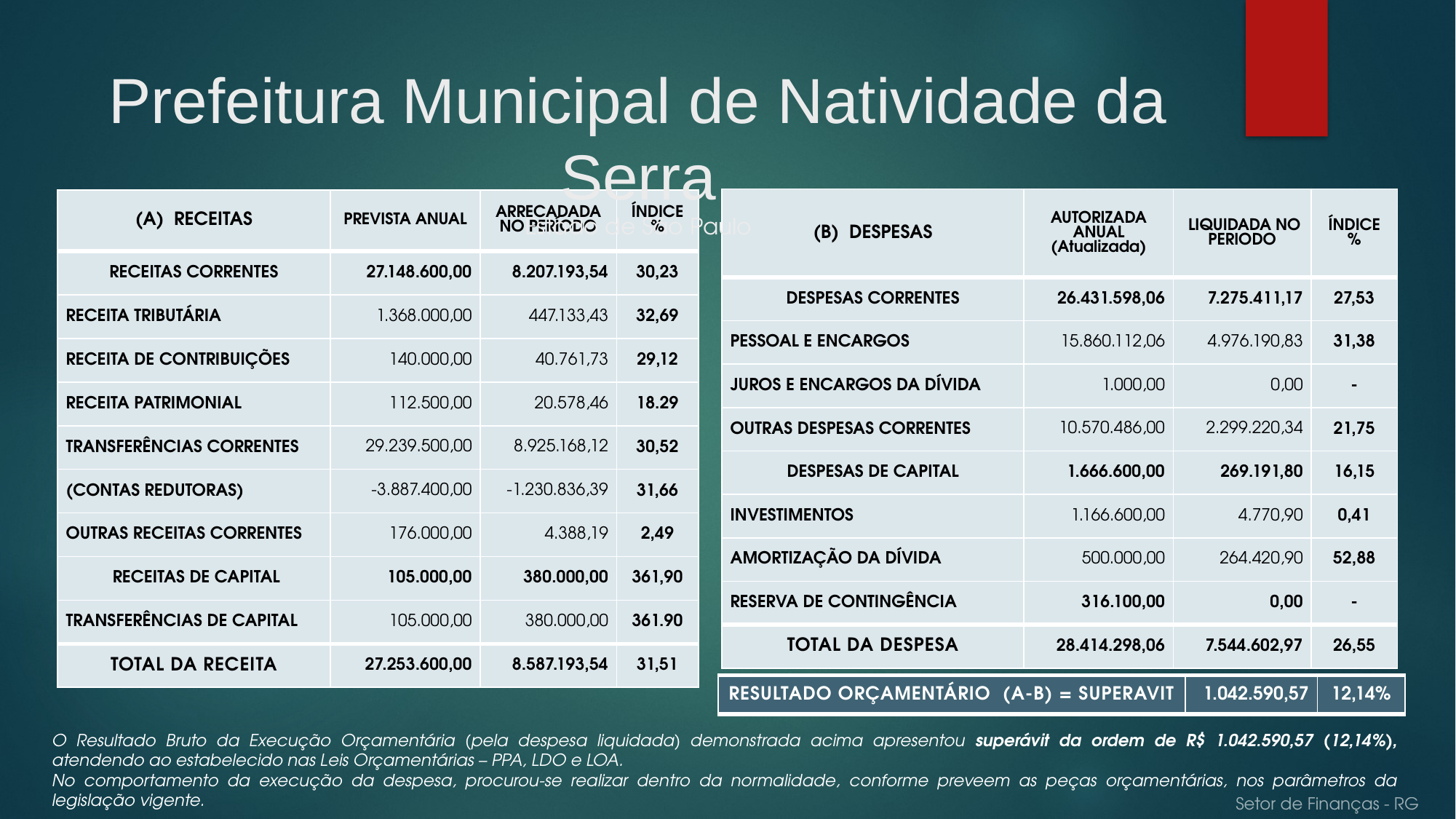

# Prefeitura Municipal de Natividade da Serra Estado de São Paulo
| (B) DESPESAS | AUTORIZADA ANUAL (Atualizada) | LIQUIDADA NO PERIODO | ÍNDICE % |
| --- | --- | --- | --- |
| DESPESAS CORRENTES | 26.431.598,06 | 7.275.411,17 | 27,53 |
| PESSOAL E ENCARGOS | 15.860.112,06 | 4.976.190,83 | 31,38 |
| JUROS E ENCARGOS DA DÍVIDA | 1.000,00 | 0,00 | - |
| OUTRAS DESPESAS CORRENTES | 10.570.486,00 | 2.299.220,34 | 21,75 |
| DESPESAS DE CAPITAL | 1.666.600,00 | 269.191,80 | 16,15 |
| INVESTIMENTOS | 1.166.600,00 | 4.770,90 | 0,41 |
| AMORTIZAÇÃO DA DÍVIDA | 500.000,00 | 264.420,90 | 52,88 |
| RESERVA DE CONTINGÊNCIA | 316.100,00 | 0,00 | - |
| TOTAL DA DESPESA | 28.414.298,06 | 7.544.602,97 | 26,55 |
| (A) RECEITAS | PREVISTA ANUAL | ARRECADADA NO PERÍODO | ÍNDICE % |
| --- | --- | --- | --- |
| RECEITAS CORRENTES | 27.148.600,00 | 8.207.193,54 | 30,23 |
| RECEITA TRIBUTÁRIA | 1.368.000,00 | 447.133,43 | 32,69 |
| RECEITA DE CONTRIBUIÇÕES | 140.000,00 | 40.761,73 | 29,12 |
| RECEITA PATRIMONIAL | 112.500,00 | 20.578,46 | 18.29 |
| TRANSFERÊNCIAS CORRENTES | 29.239.500,00 | 8.925.168,12 | 30,52 |
| (CONTAS REDUTORAS) | -3.887.400,00 | -1.230.836,39 | 31,66 |
| OUTRAS RECEITAS CORRENTES | 176.000,00 | 4.388,19 | 2,49 |
| RECEITAS DE CAPITAL | 105.000,00 | 380.000,00 | 361,90 |
| TRANSFERÊNCIAS DE CAPITAL | 105.000,00 | 380.000,00 | 361.90 |
| TOTAL DA RECEITA | 27.253.600,00 | 8.587.193,54 | 31,51 |
| RESULTADO ORÇAMENTÁRIO (A-B) = SUPERAVIT | 1.042.590,57 | 12,14% |
| --- | --- | --- |
O Resultado Bruto da Execução Orçamentária (pela despesa liquidada) demonstrada acima apresentou superávit da ordem de R$ 1.042.590,57 (12,14%), atendendo ao estabelecido nas Leis Orçamentárias – PPA, LDO e LOA.
No comportamento da execução da despesa, procurou-se realizar dentro da normalidade, conforme preveem as peças orçamentárias, nos parâmetros da legislação vigente.
Setor de Finanças - RG